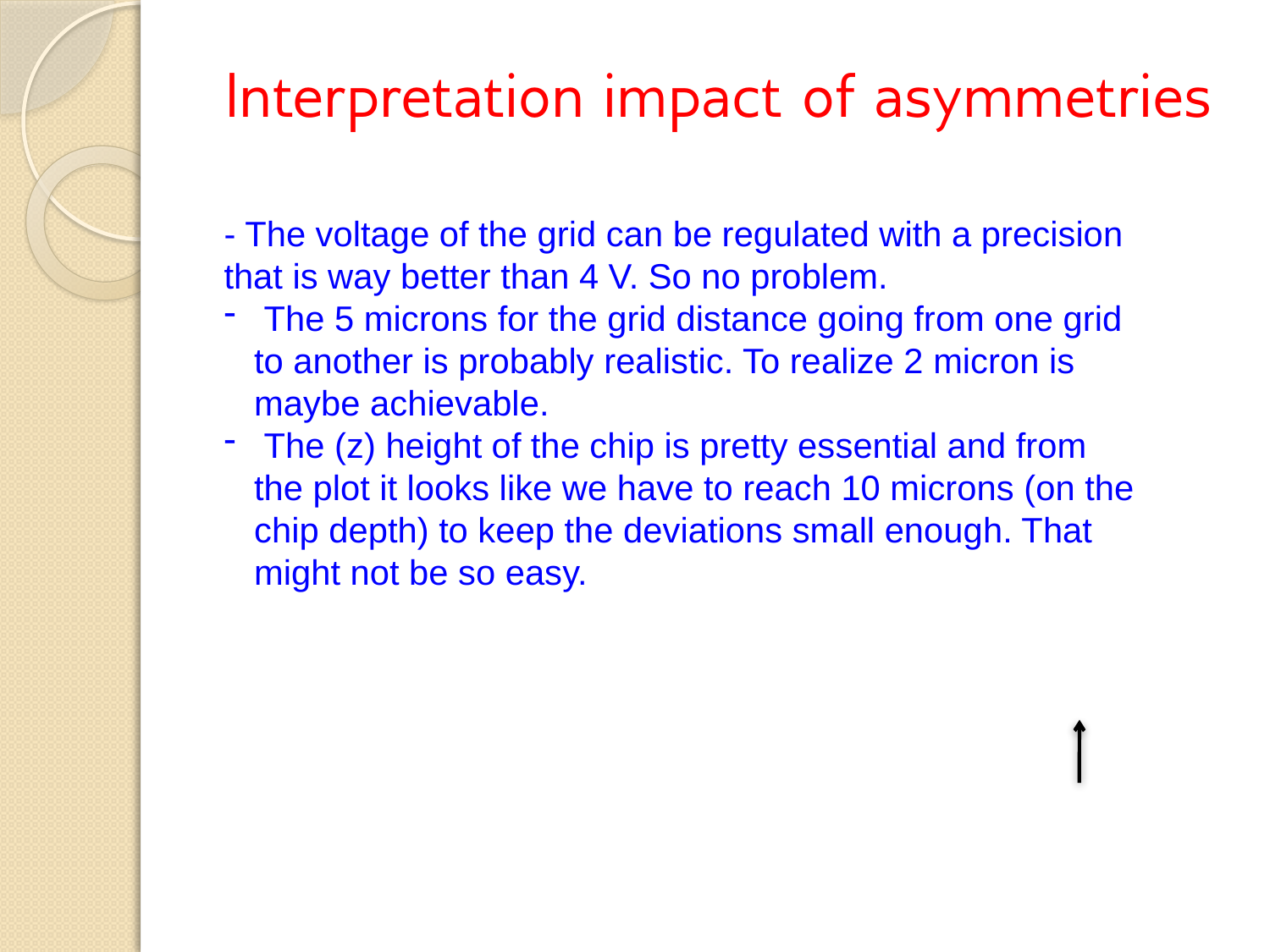

Interpretation impact of asymmetries
- The voltage of the grid can be regulated with a precision that is way better than 4 V. So no problem.
 The 5 microns for the grid distance going from one grid to another is probably realistic. To realize 2 micron is maybe achievable.
 The (z) height of the chip is pretty essential and from the plot it looks like we have to reach 10 microns (on the chip depth) to keep the deviations small enough. That might not be so easy.